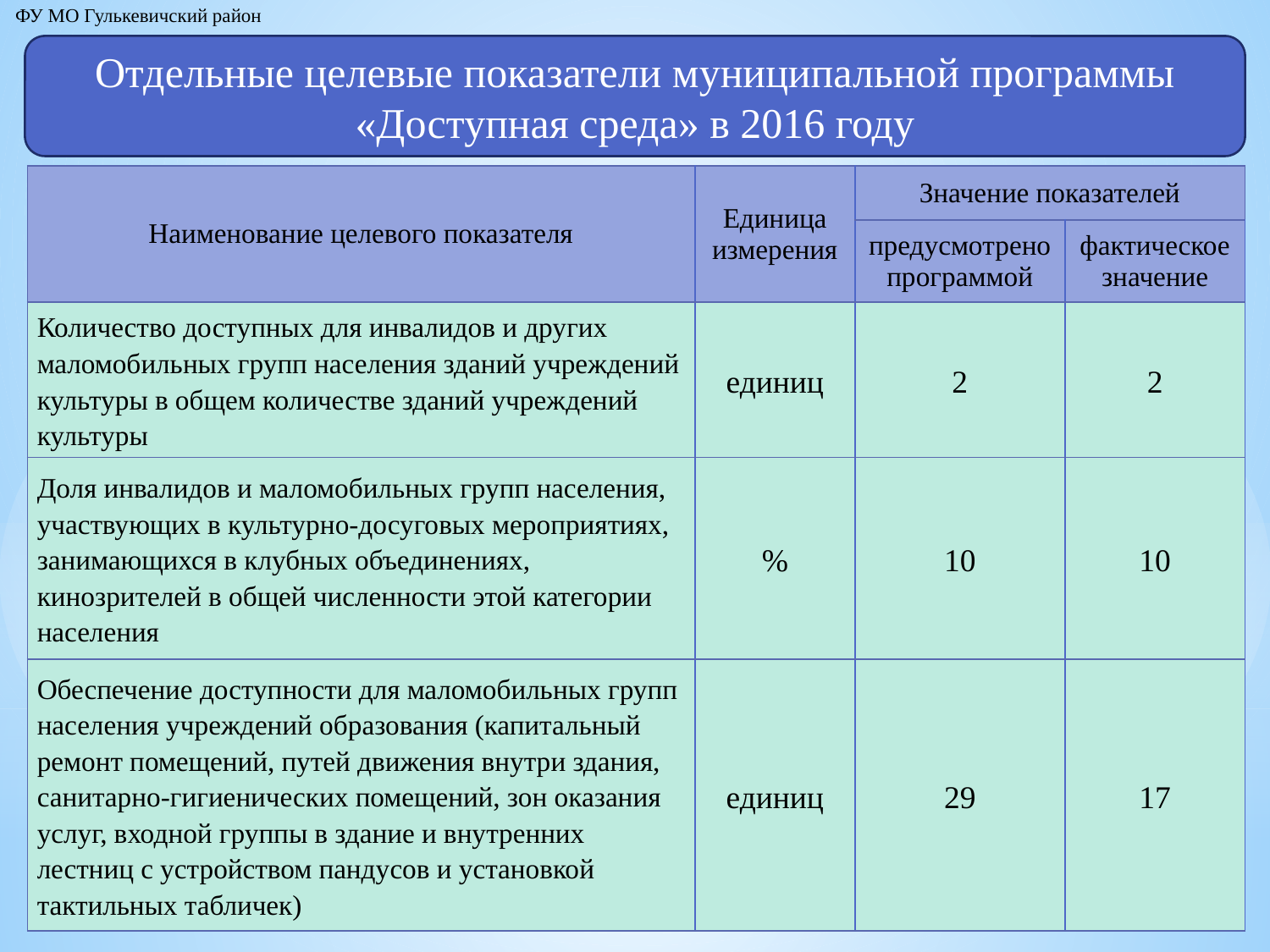

ФУ МО Гулькевичский район
Отдельные целевые показатели муниципальной программы «Доступная среда» в 2016 году
| Наименование целевого показателя | Единица измерения | Значение показателей |  |
| --- | --- | --- | --- |
|  |  | предусмотрено программой | фактическое значение |
| Количество доступных для инвалидов и других маломобильных групп населения зданий учреждений культуры в общем количестве зданий учреждений культуры | единиц | 2 | 2 |
| Доля инвалидов и маломобильных групп населения, участвующих в культурно-досуговых мероприятиях, занимающихся в клубных объединениях, кинозрителей в общей численности этой категории населения | % | 10 | 10 |
| Обеспечение доступности для маломобильных групп населения учреждений образования (капитальный ремонт помещений, путей движения внутри здания, санитарно-гигиенических помещений, зон оказания услуг, входной группы в здание и внутренних лестниц с устройством пандусов и установкой тактильных табличек) | единиц | 29 | 17 |